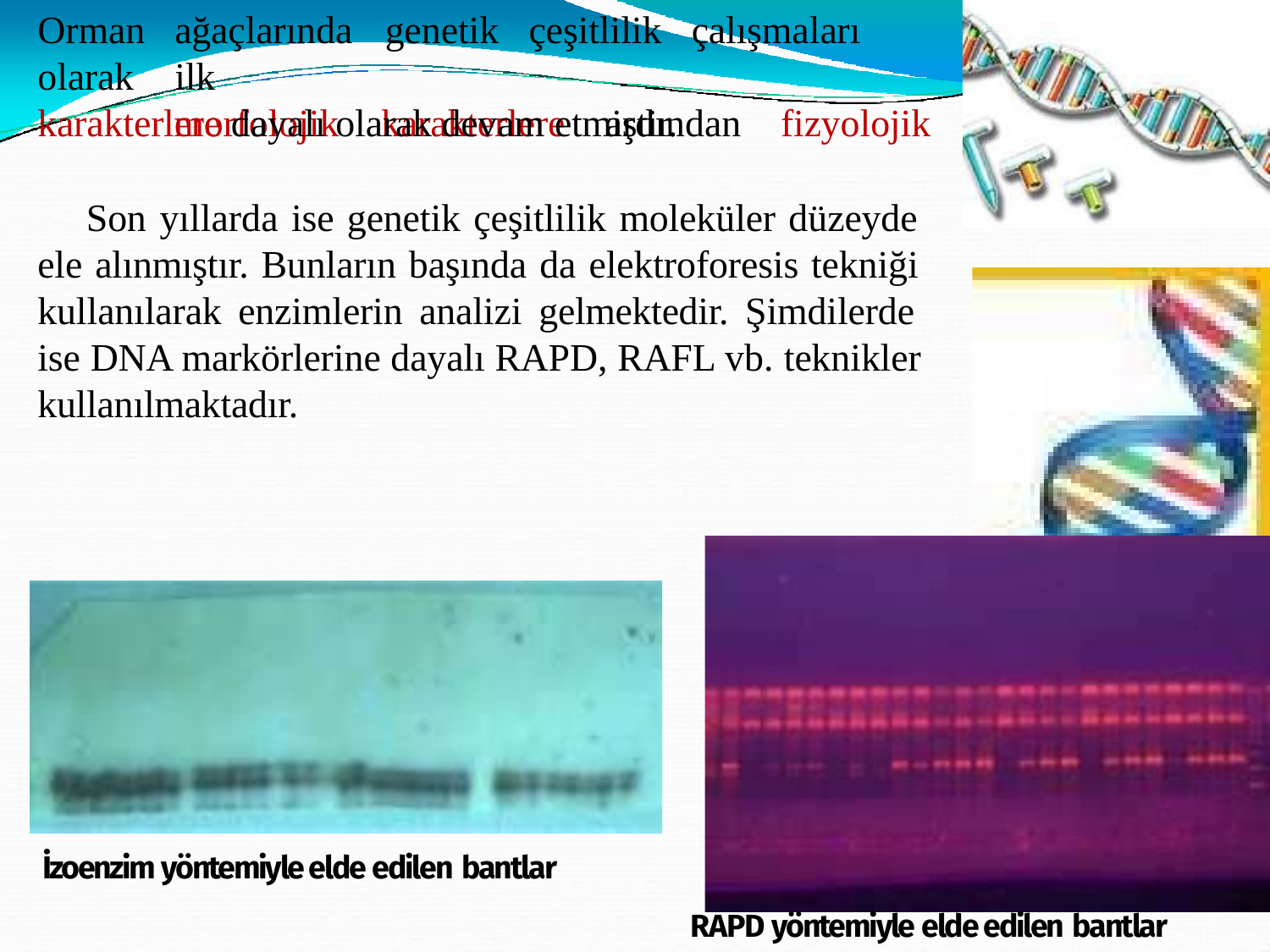

# Orman
olarak
ağaçlarında	genetik	çeşitlilik	çalışmaları	ilk
morfolojik	karakterlere	ardından	fizyolojik
karakterlere dayalı olarak devam etmiştir.

Son yıllarda ise genetik çeşitlilik moleküler düzeyde  ele alınmıştır. Bunların başında da elektroforesis tekniği  kullanılarak enzimlerin analizi gelmektedir. Şimdilerde  ise DNA markörlerine dayalı RAPD, RAFL vb. teknikler  kullanılmaktadır.

İzoenzim yöntemiyle elde edilen bantlar
RAPD yöntemiyle elde edilen bantlar